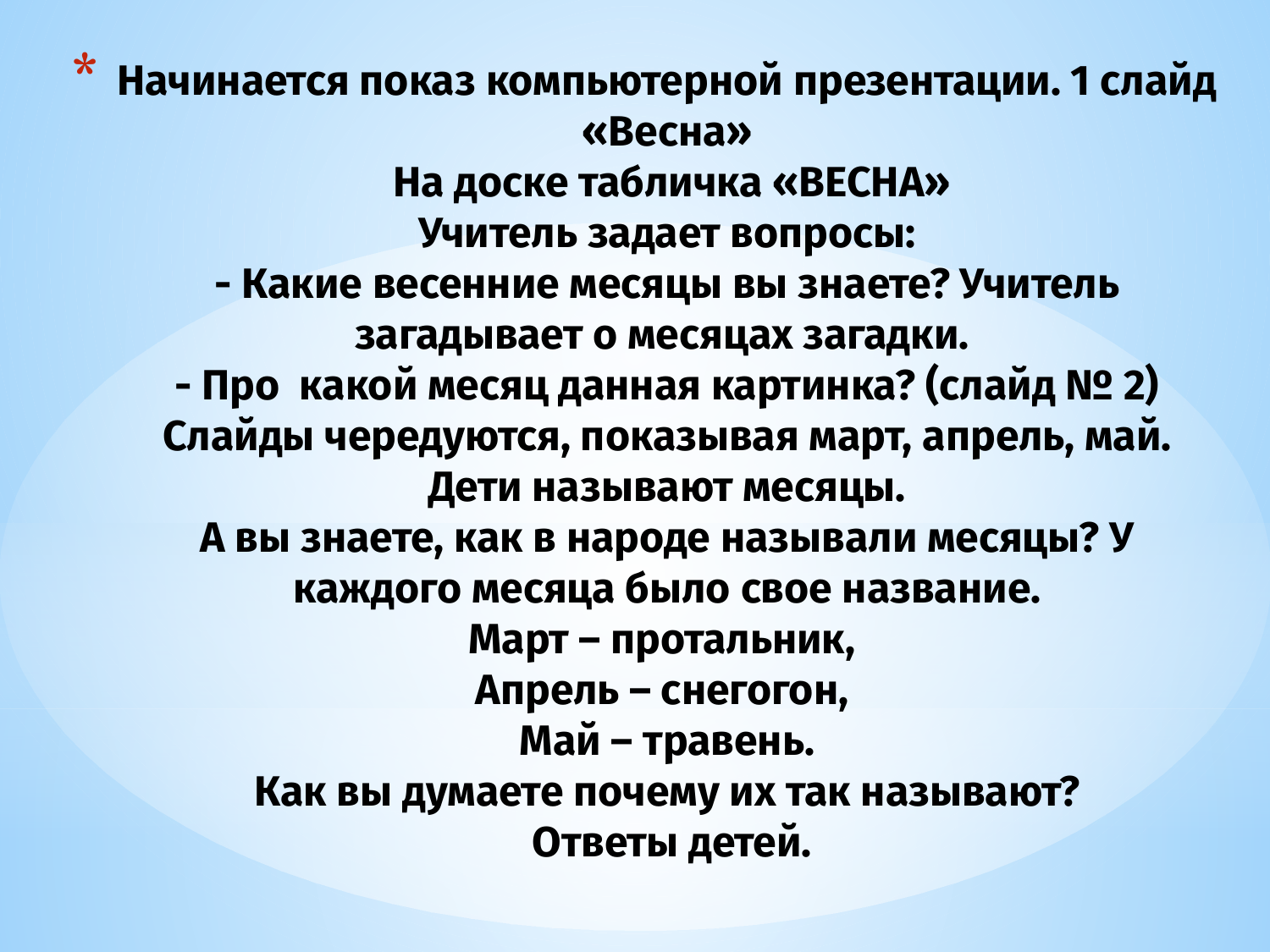

# Начинается показ компьютерной презентации. 1 слайд «Весна» На доске табличка «ВЕСНА» Учитель задает вопросы: - Какие весенние месяцы вы знаете? Учитель загадывает о месяцах загадки. - Про  какой месяц данная картинка? (слайд № 2) Слайды чередуются, показывая март, апрель, май. Дети называют месяцы. А вы знаете, как в народе называли месяцы? У каждого месяца было свое название. Март – протальник, Апрель – снегогон, Май – травень. Как вы думаете почему их так называют? Ответы детей.